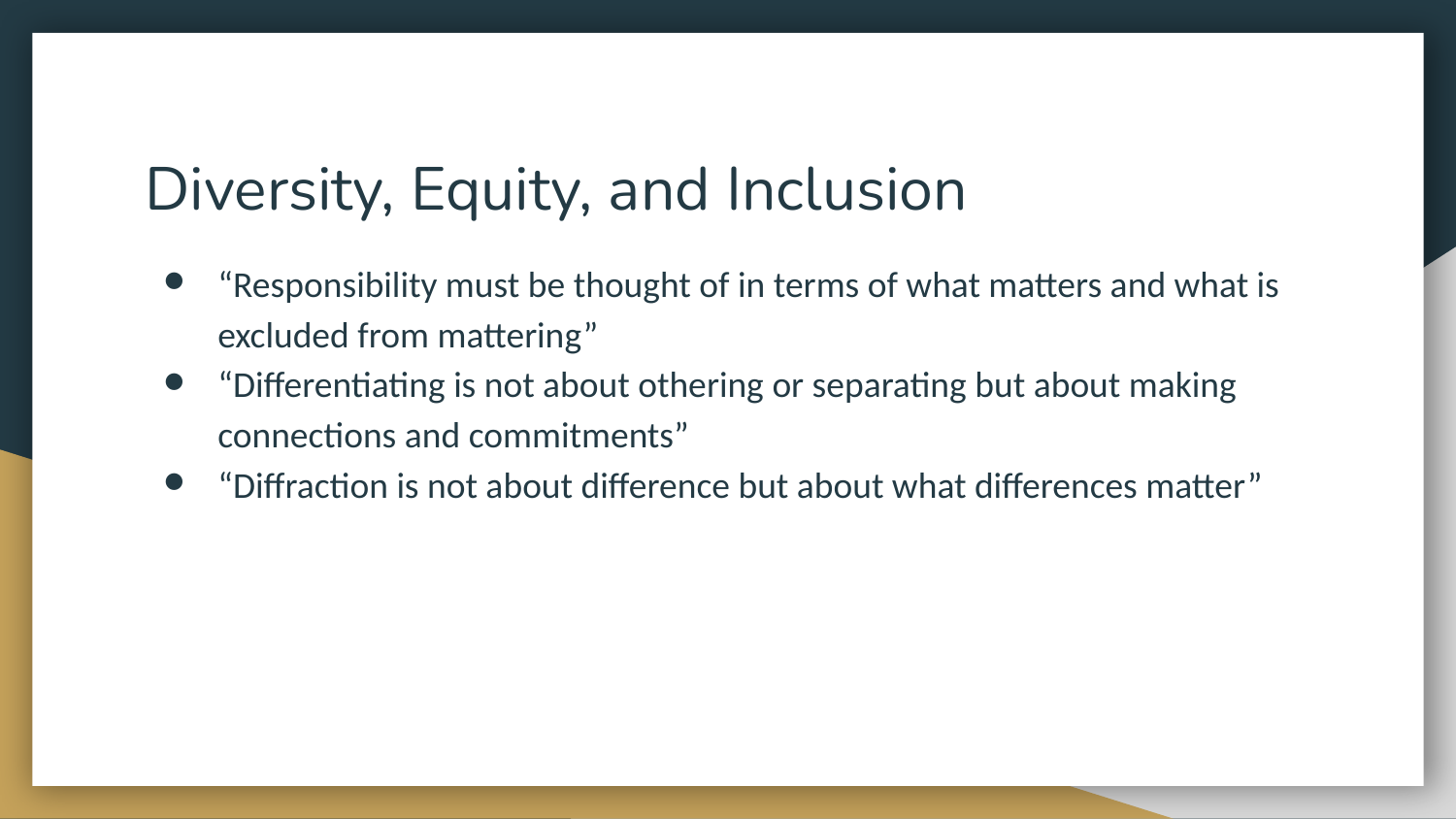

# Diversity, Equity, and Inclusion
“Responsibility must be thought of in terms of what matters and what is excluded from mattering”
“Differentiating is not about othering or separating but about making connections and commitments”
“Diffraction is not about difference but about what differences matter”